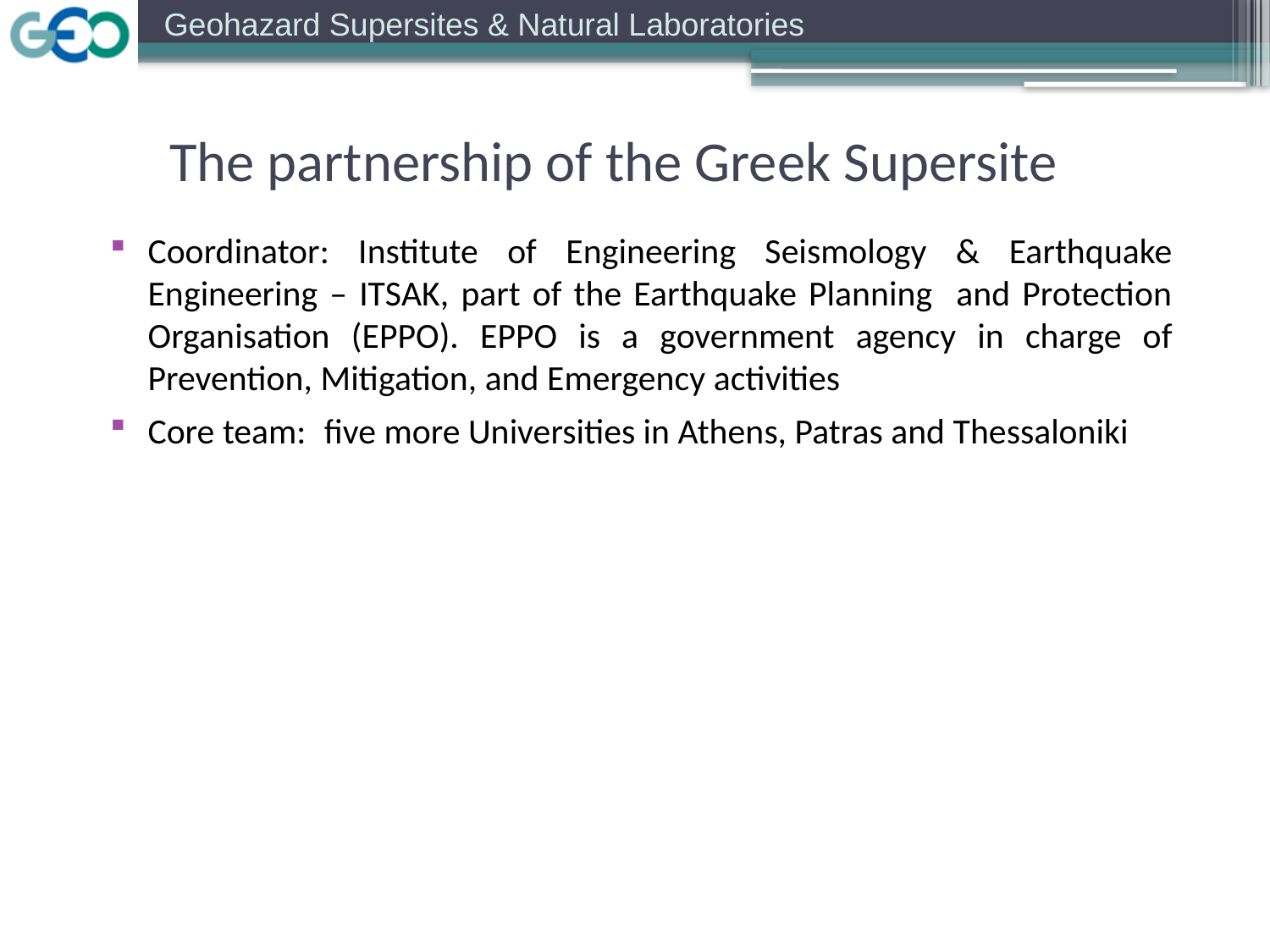

The partnership of the Greek Supersite

Coordinator: Institute of Engineering Seismology & Earthquake Engineering – ITSAK, part of the Earthquake Planning  and Protection Organisation (EPPO). EPPO is a government agency in charge of Prevention, Mitigation, and Emergency activities
Core team:  five more Universities in Athens, Patras and Thessaloniki